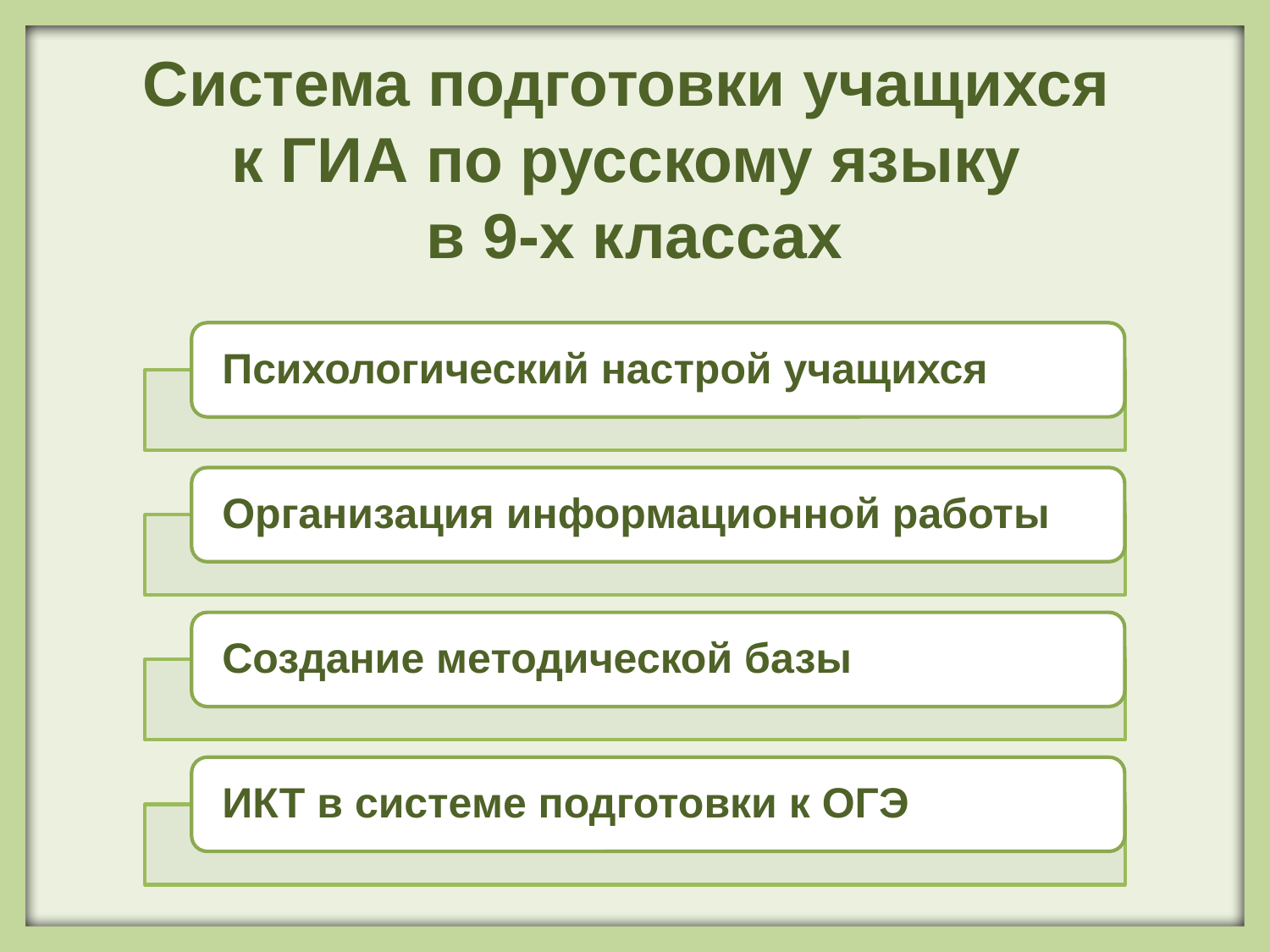

Система подготовки учащихся
к ГИА по русскому языку
в 9-х классах

Психологический настрой учащихся
Организация информационной работы
Создание методической базы
ИКТ в системе подготовки к ОГЭ